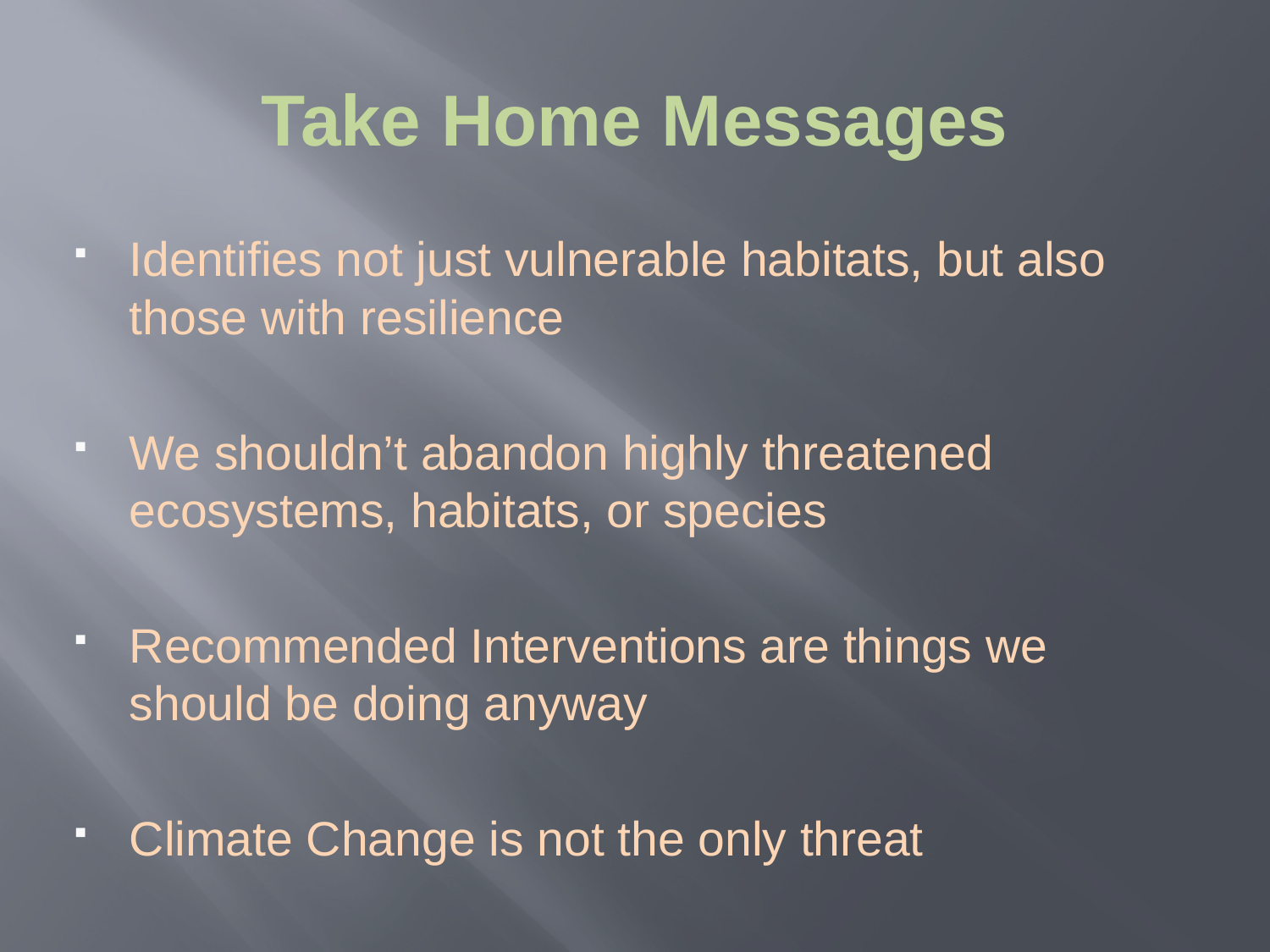

# Take Home Messages
Identifies not just vulnerable habitats, but also those with resilience

We shouldn’t abandon highly threatened ecosystems, habitats, or species

Recommended Interventions are things we should be doing anyway

Climate Change is not the only threat